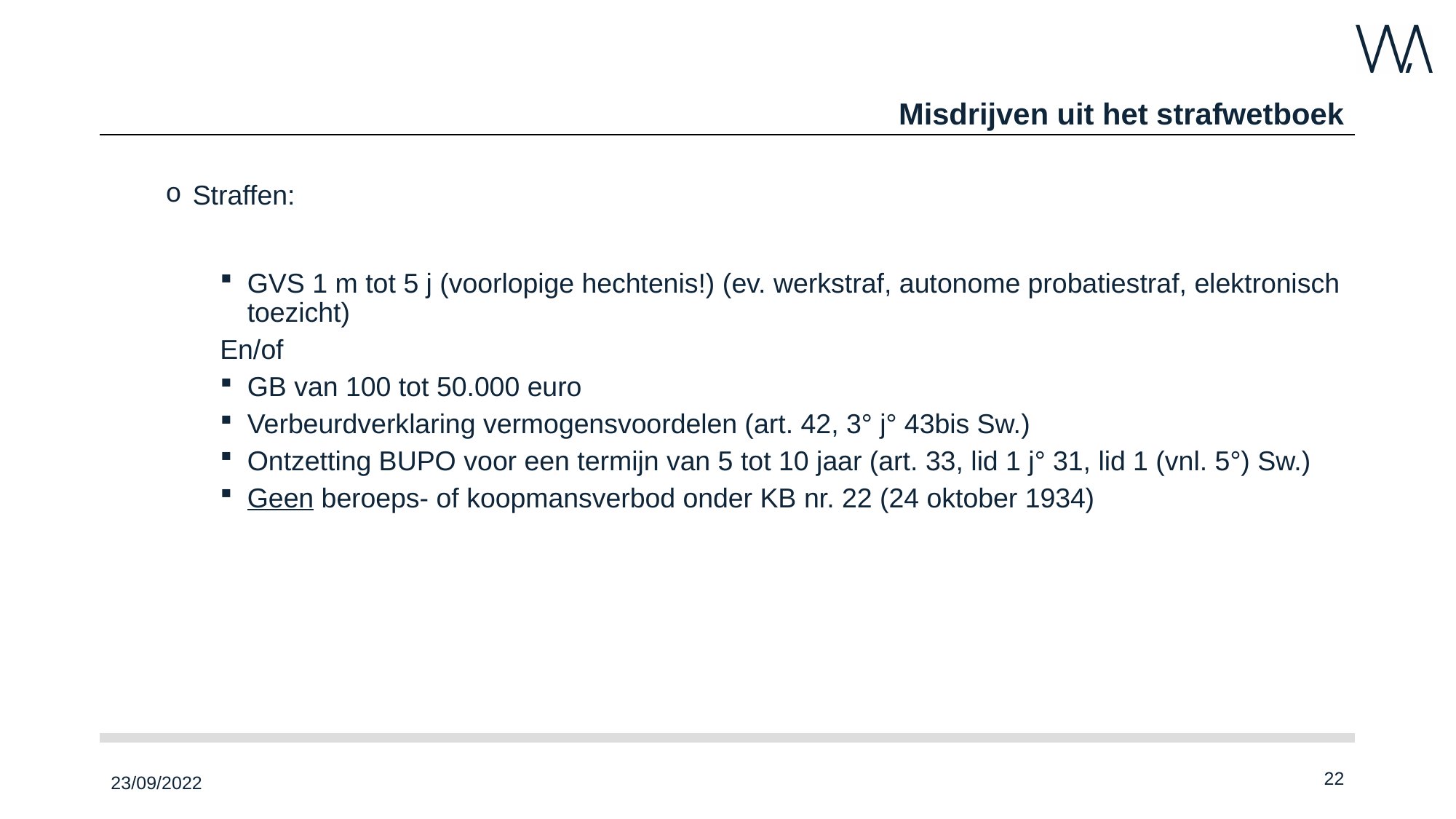

# Misdrijven uit het strafwetboek
Straffen:

GVS 1 m tot 5 j (voorlopige hechtenis!) (ev. werkstraf, autonome probatiestraf, elektronisch toezicht)
En/of
GB van 100 tot 50.000 euro
Verbeurdverklaring vermogensvoordelen (art. 42, 3° j° 43bis Sw.)
Ontzetting BUPO voor een termijn van 5 tot 10 jaar (art. 33, lid 1 j° 31, lid 1 (vnl. 5°) Sw.)
Geen beroeps- of koopmansverbod onder KB nr. 22 (24 oktober 1934)

23/09/2022
22